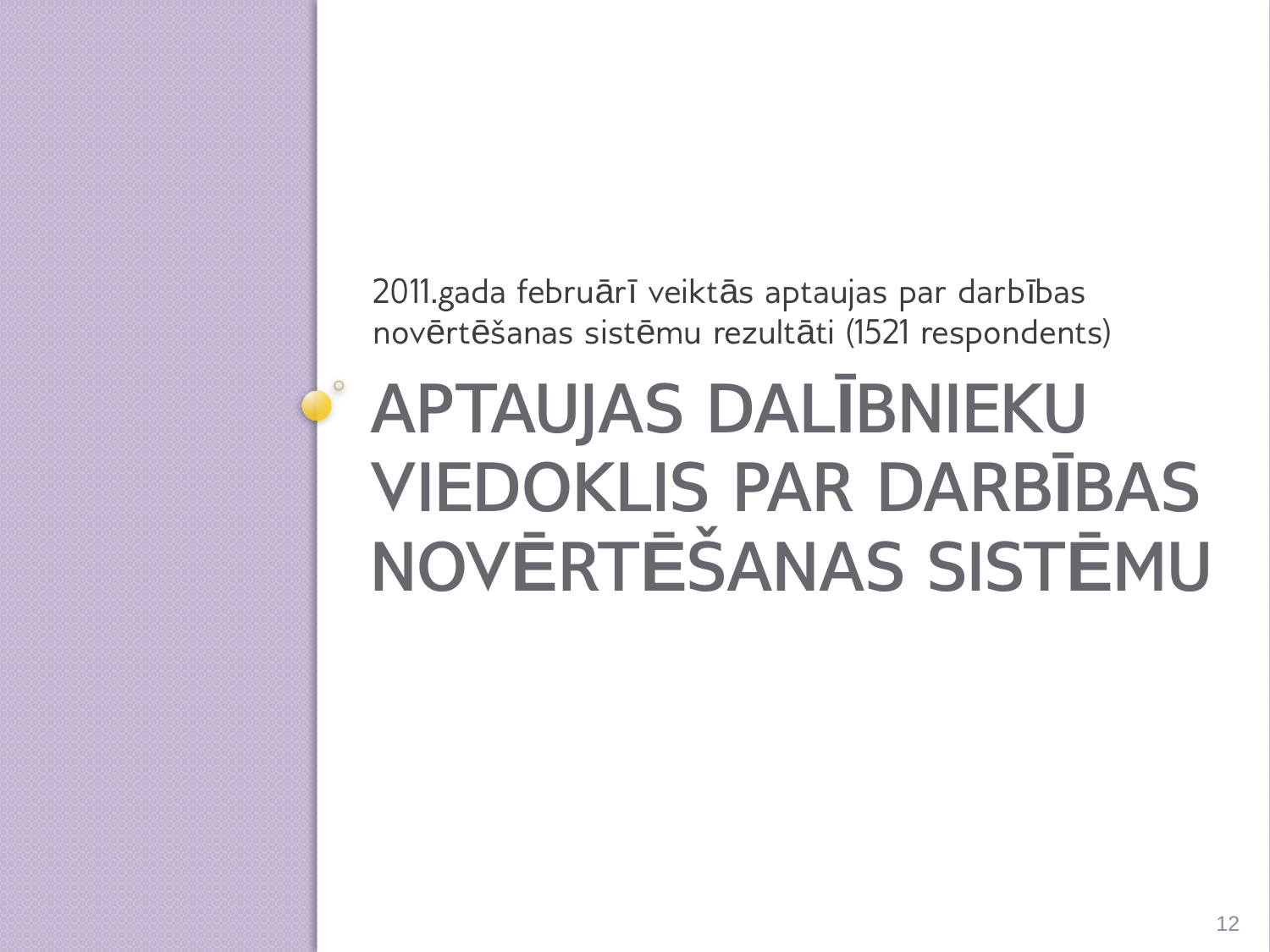

2011.gada februārī veiktās aptaujas par darbības novērtēšanas sistēmu rezultāti (1521 respondents)
# Aptaujas dalībnieku viedoklis par darbības novērtēšanas sistēmu
12